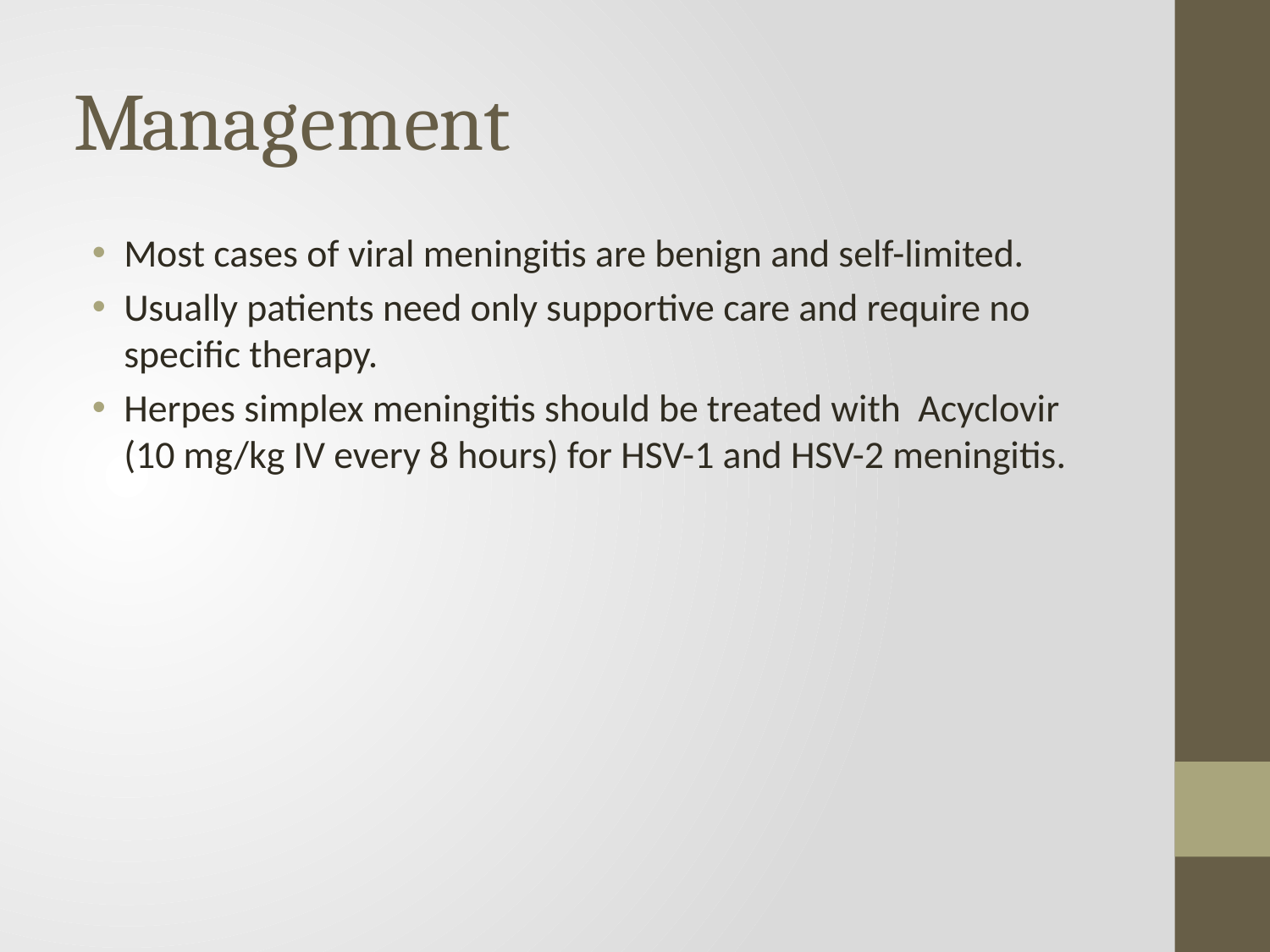

# Management
Most cases of viral meningitis are benign and self-limited.
Usually patients need only supportive care and require no specific therapy.
Herpes simplex meningitis should be treated with  Acyclovir (10 mg/kg IV every 8 hours) for HSV-1 and HSV-2 meningitis.